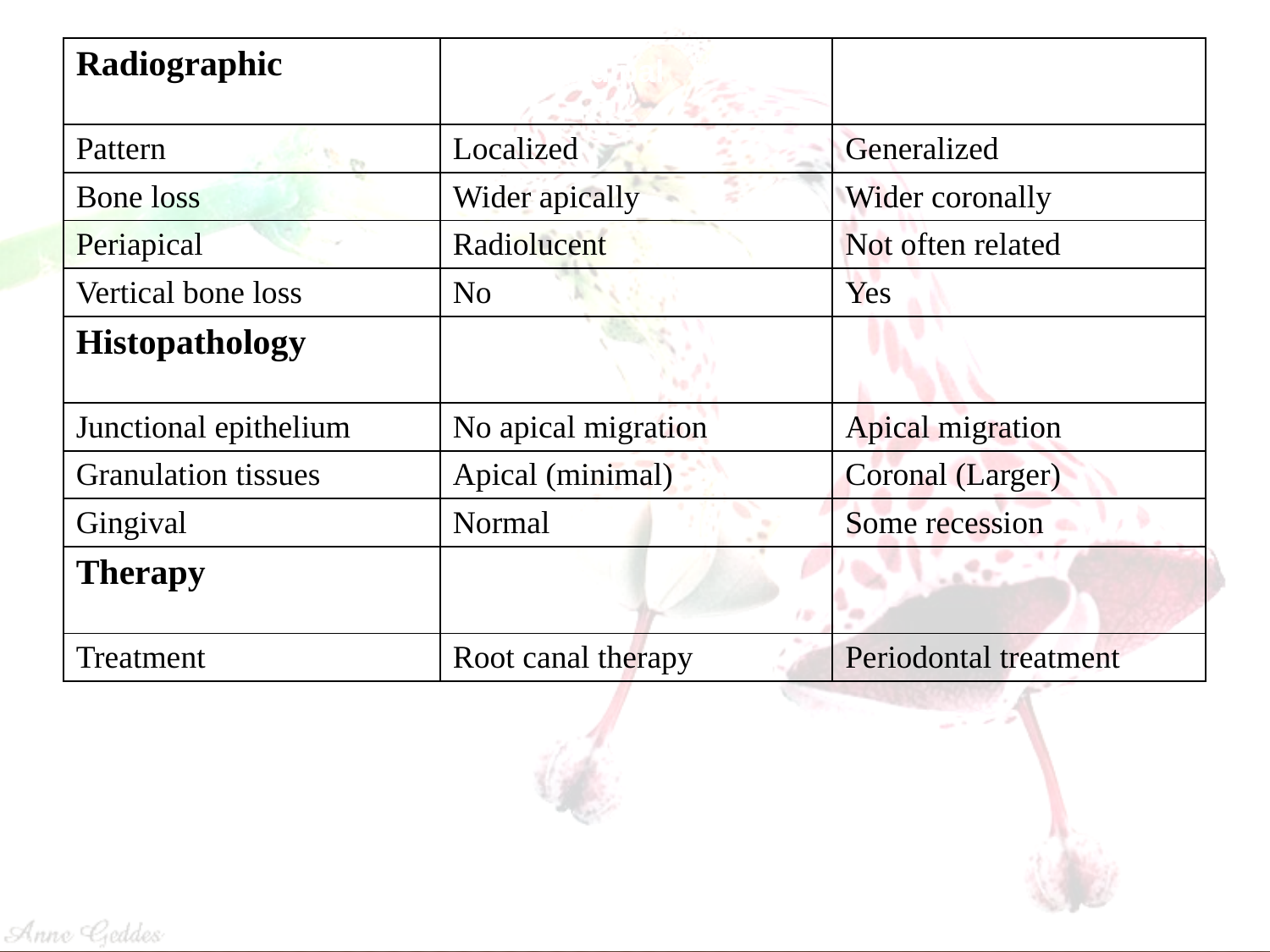

| Radiographic |  |  |
| --- | --- | --- |
| Pattern | Localized | Generalized |
| Bone loss | Wider apically | Wider coronally |
| Periapical | Radiolucent | Not often related |
| Vertical bone loss | No | Yes |
| Histopathology |  |  |
| Junctional epithelium | No apical migration | Apical migration |
| Granulation tissues | Apical (minimal) | Coronal (Larger) |
| Gingival | Normal | Some recession |
| Therapy |  |  |
| Treatment | Root canal therapy | Periodontal treatment |
Periodontal
Pulpal